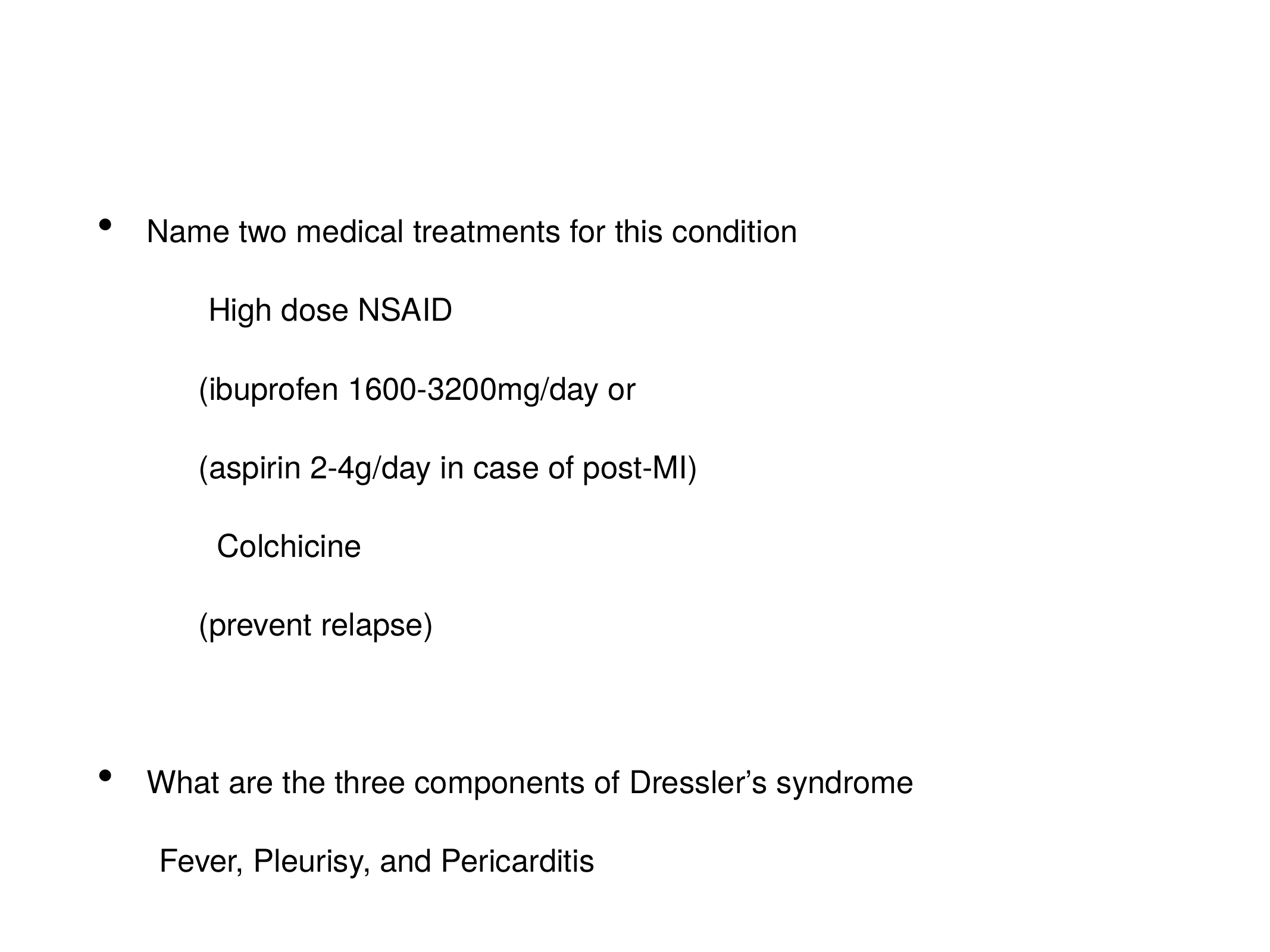

Name two medical treatments for this condition
       High dose NSAID
(ibuprofen 1600-3200mg/day or
(aspirin 2-4g/day in case of post-MI)
        Colchicine
(prevent relapse)

What are the three components of Dressler’s syndrome
       Fever, Pleurisy, and Pericarditis